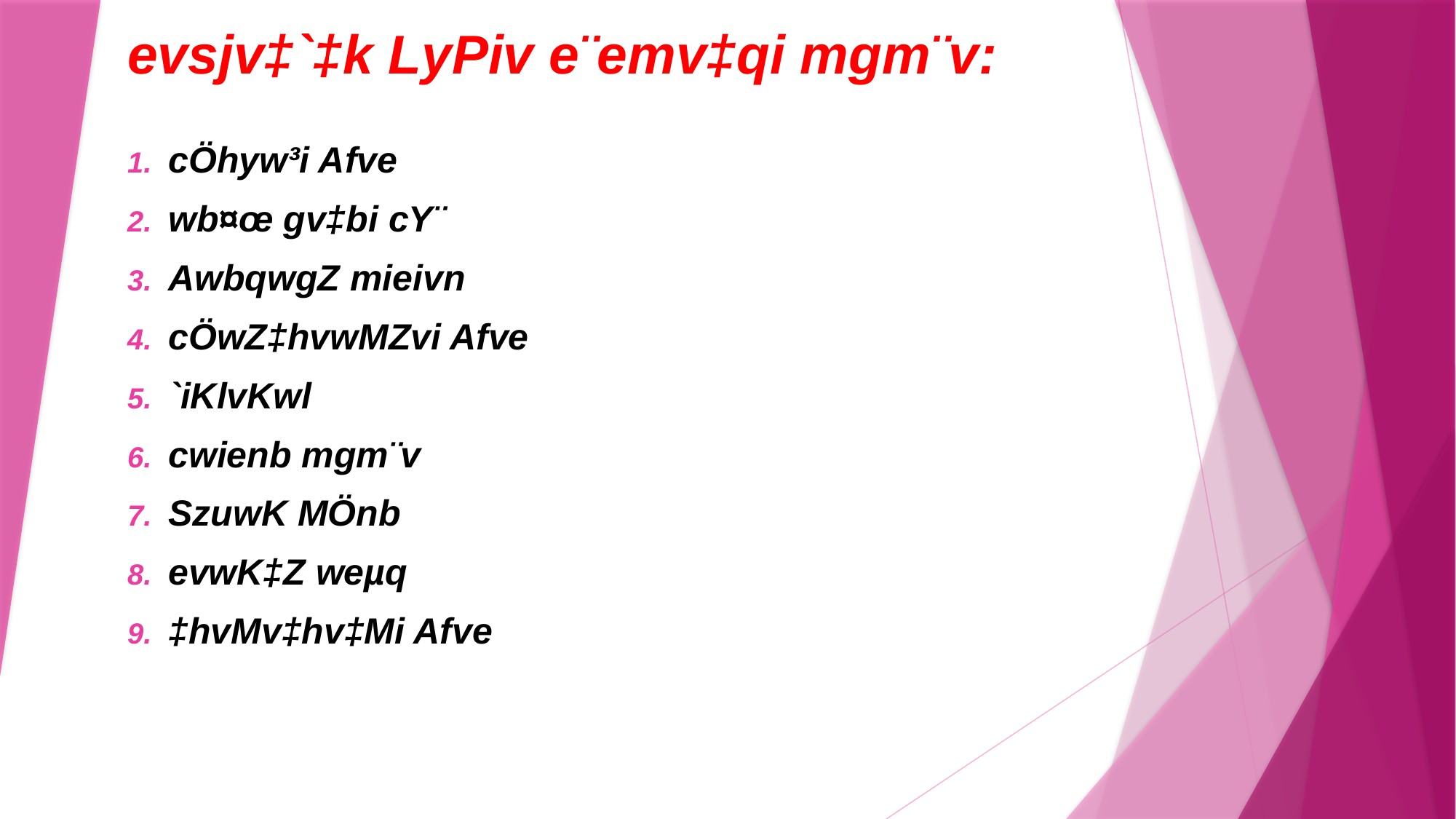

# evsjv‡`‡k LyPiv e¨emv‡qi mgm¨v:
cÖhyw³i Afve
wb¤œ gv‡bi cY¨
AwbqwgZ mieivn
cÖwZ‡hvwMZvi Afve
`iKlvKwl
cwienb mgm¨v
SzuwK MÖnb
evwK‡Z weµq
‡hvMv‡hv‡Mi Afve